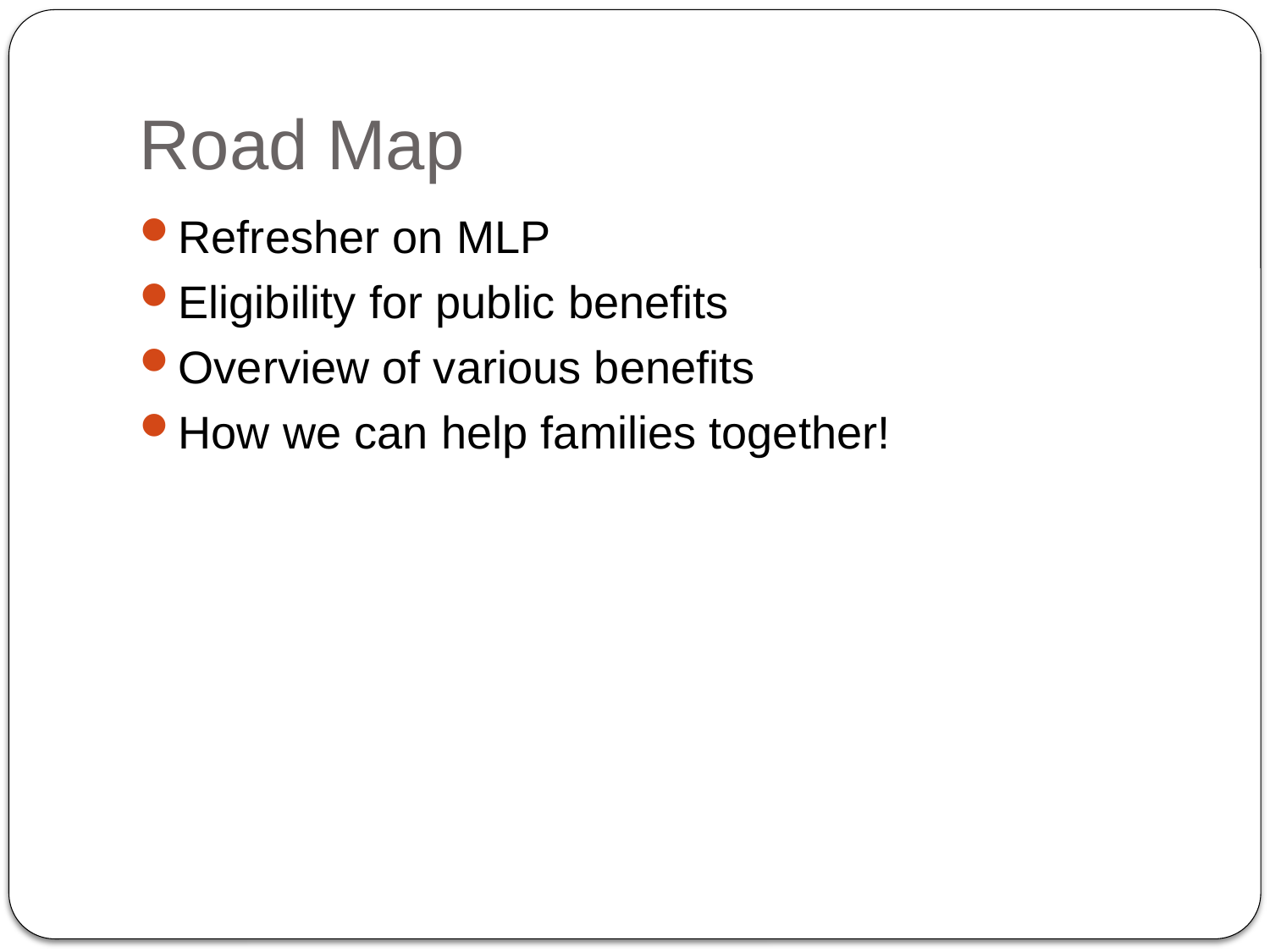

# Road Map
Refresher on MLP
Eligibility for public benefits
Overview of various benefits
How we can help families together!